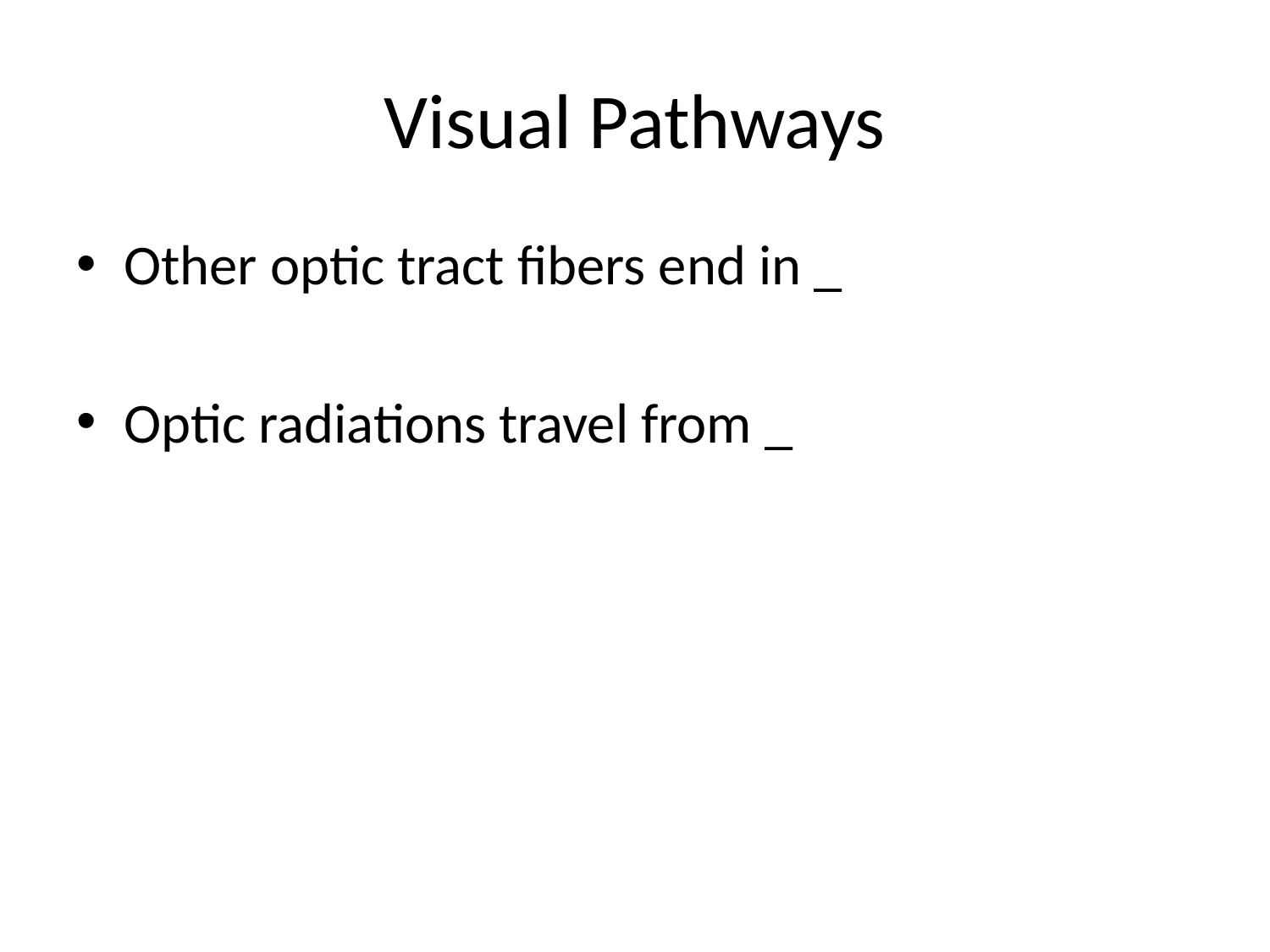

# Visual Pathways
Other optic tract fibers end in _

Optic radiations travel from _